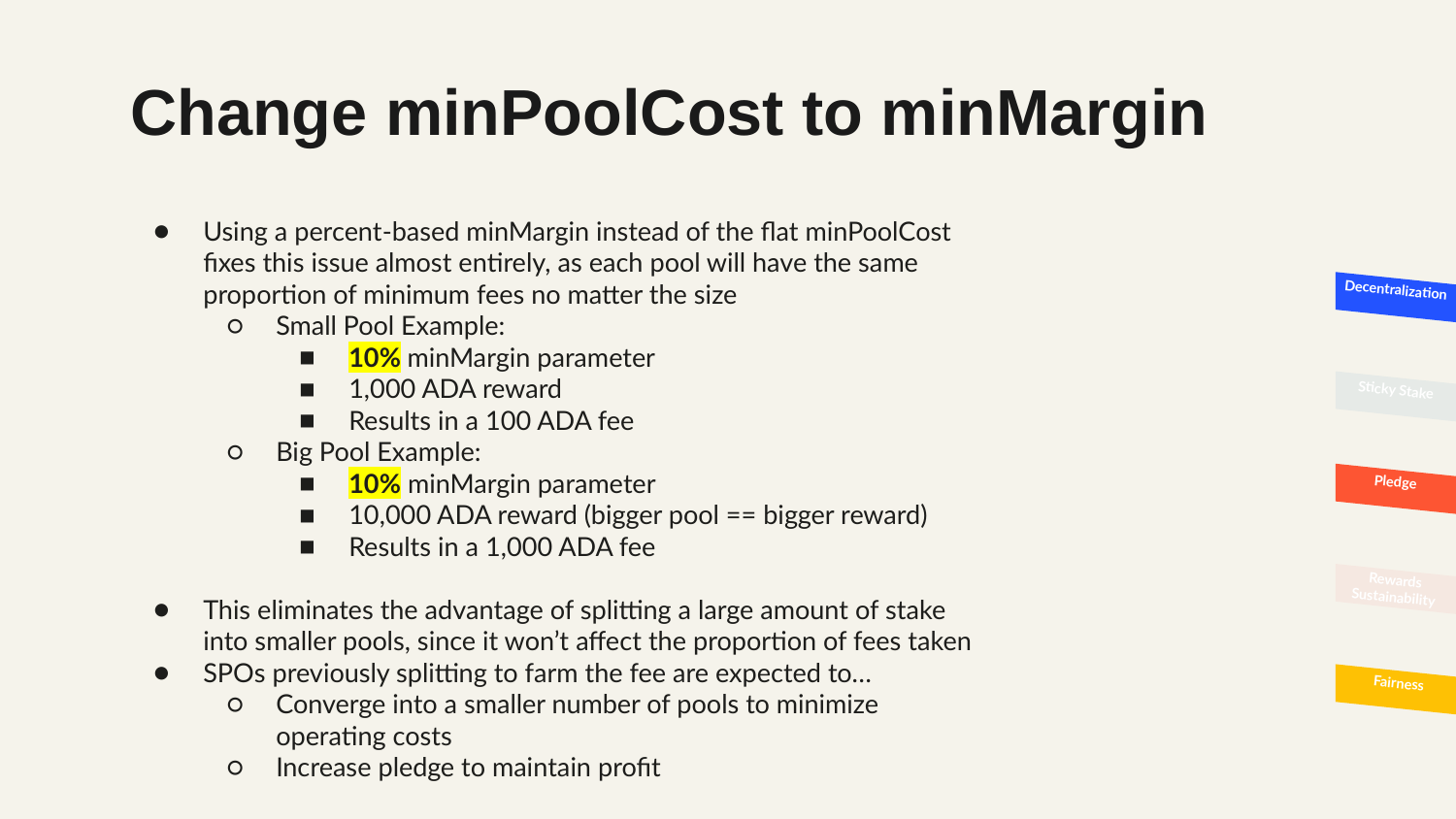

# Change minPoolCost to minMargin
Using a percent-based minMargin instead of the flat minPoolCost fixes this issue almost entirely, as each pool will have the same proportion of minimum fees no matter the size
Small Pool Example:
10% minMargin parameter
1,000 ADA reward
Results in a 100 ADA fee
Big Pool Example:
10% minMargin parameter
10,000 ADA reward (bigger pool == bigger reward)
Results in a 1,000 ADA fee

This eliminates the advantage of splitting a large amount of stake into smaller pools, since it won’t affect the proportion of fees taken
SPOs previously splitting to farm the fee are expected to…
Converge into a smaller number of pools to minimize operating costs
Increase pledge to maintain profit

Decentralization

Sticky Stake

Pledge

Rewards Sustainability

Fairness